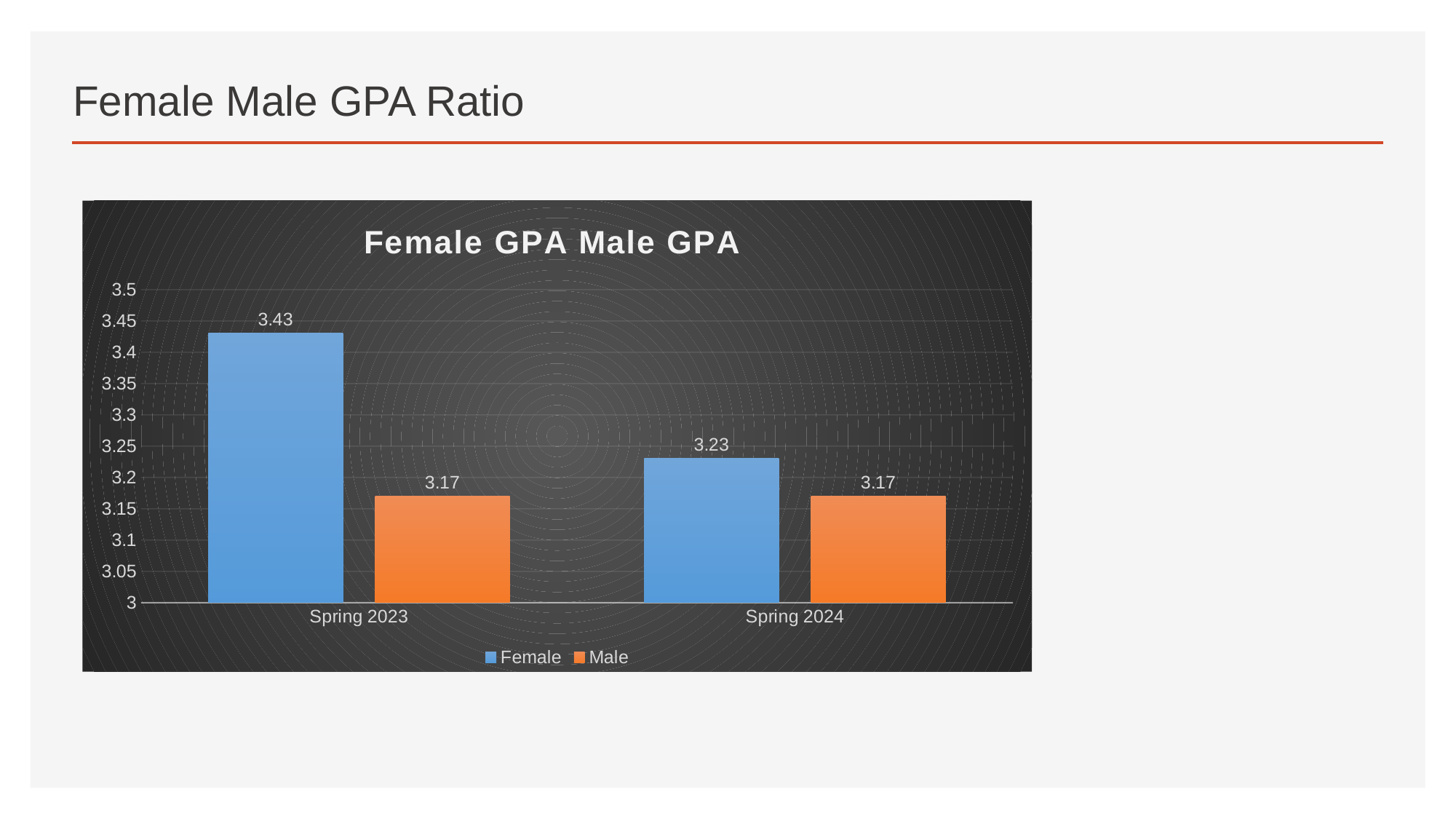

# Female Male GPA Ratio

### Chart: Female GPA Male GPA

| Category | Female | Male |
|---|---|---|
| Spring 2023 | 3.43 | 3.17 |
| Spring 2024 | 3.23 | 3.17 |